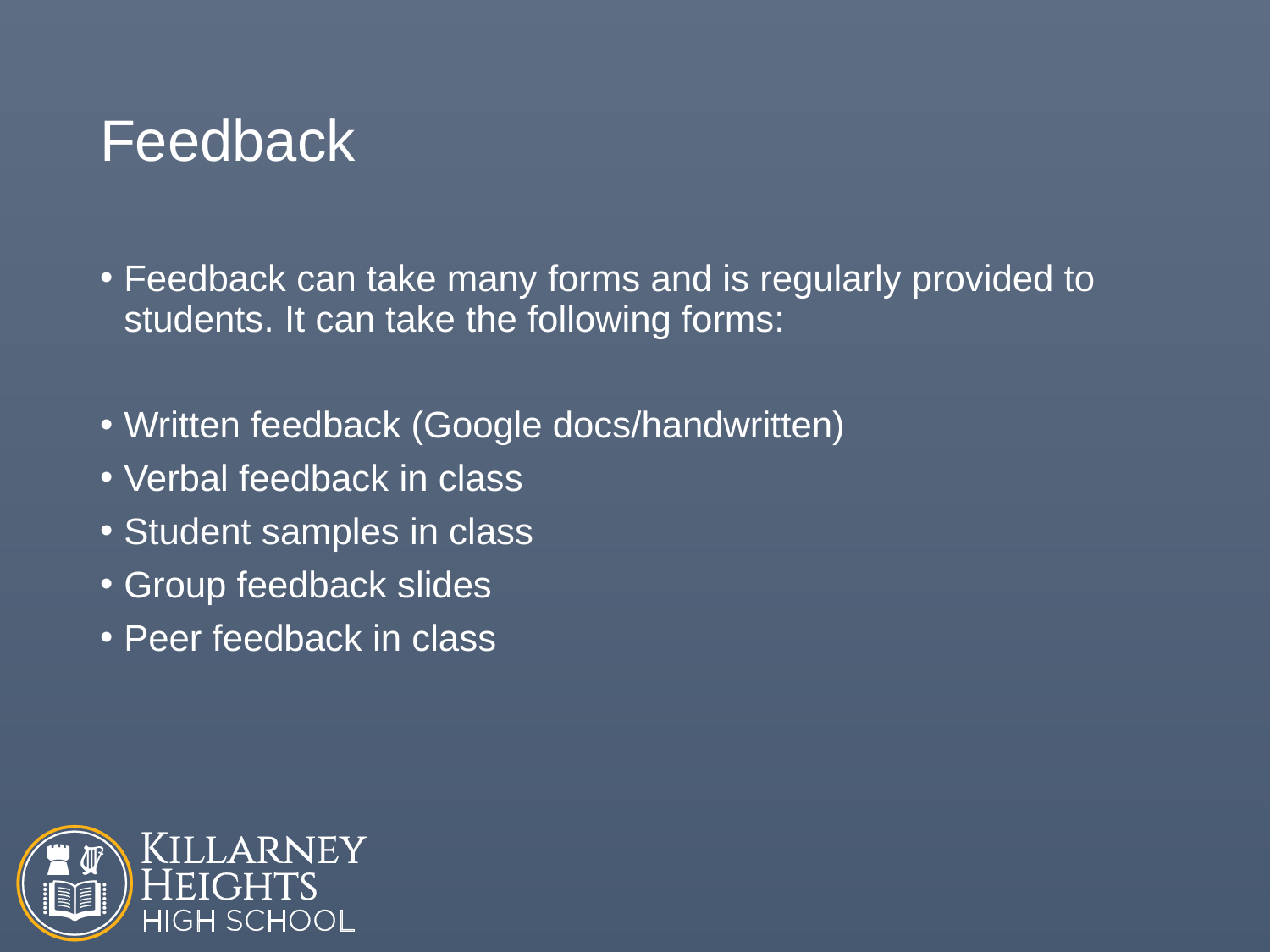

# Feedback
Feedback can take many forms and is regularly provided to students. It can take the following forms:

Written feedback (Google docs/handwritten)
Verbal feedback in class
Student samples in class
Group feedback slides
Peer feedback in class